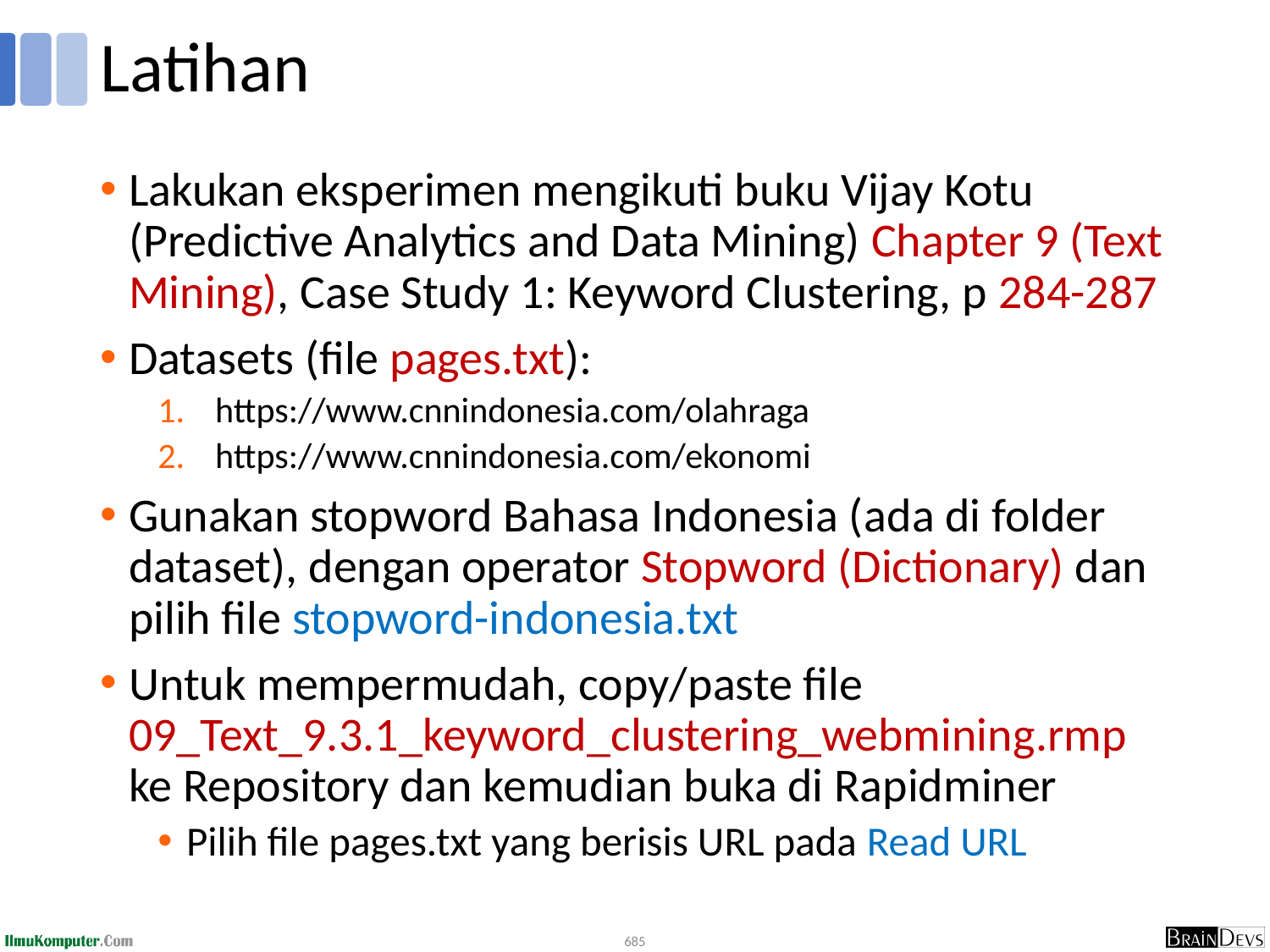

# Latihan
Lakukan eksperimen mengikuti buku Vijay Kotu (Predictive Analytics and Data Mining) Chapter 9 (Text Mining), Case Study 1: Keyword Clustering, p 284-287
Datasets (file pages.txt):
https://www.cnnindonesia.com/olahraga
https://www.cnnindonesia.com/ekonomi
Gunakan stopword Bahasa Indonesia (ada di folder dataset), dengan operator Stopword (Dictionary) dan pilih file stopword-indonesia.txt
Untuk mempermudah, copy/paste file 09_Text_9.3.1_keyword_clustering_webmining.rmp ke Repository dan kemudian buka di Rapidminer
Pilih file pages.txt yang berisis URL pada Read URL
685